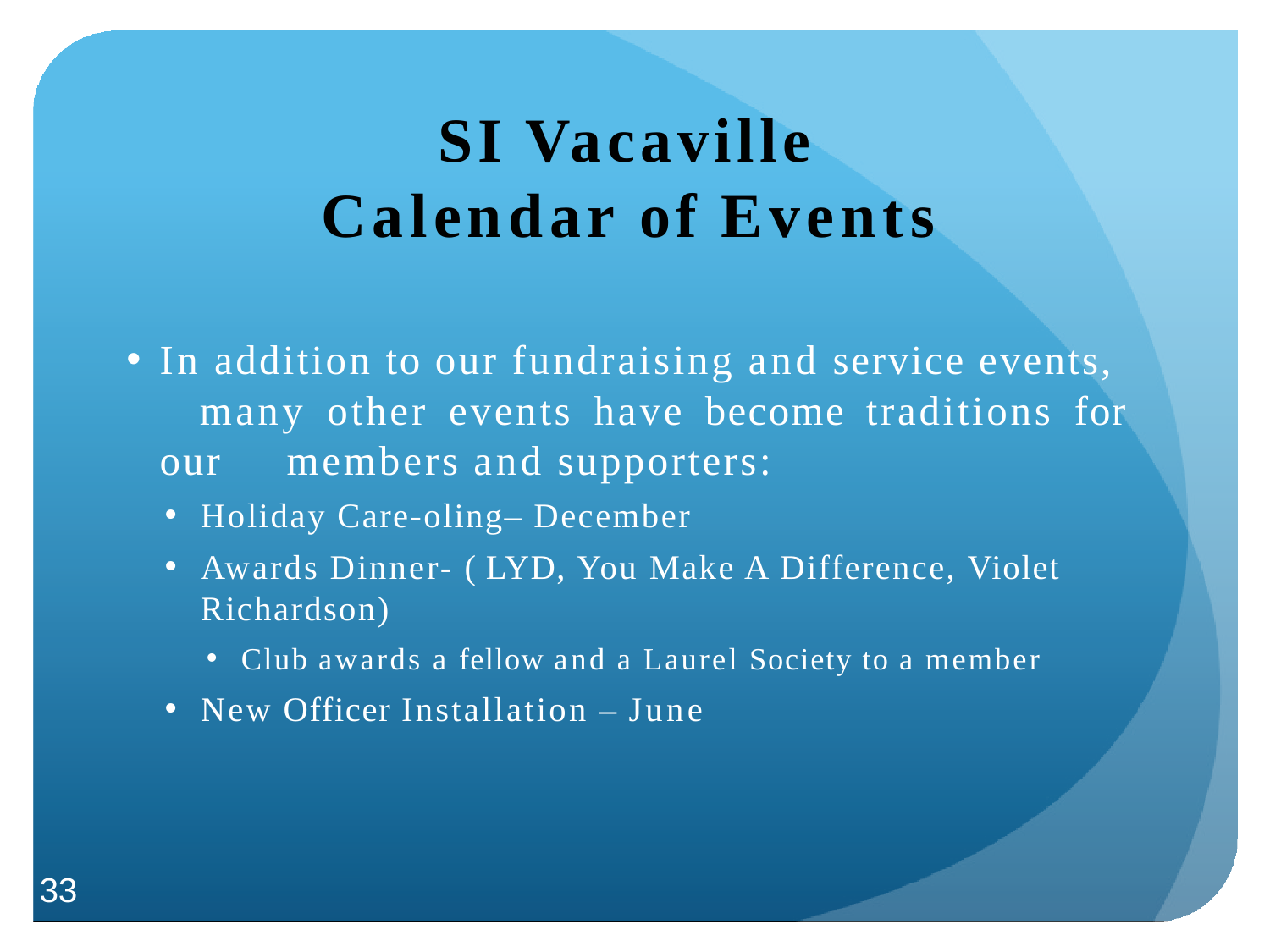

# SI Vacaville Calendar of Events
In addition to our fundraising and service events, 	many other events have become traditions for our 	members and supporters:
Holiday Care-oling– December
Awards Dinner- ( LYD, You Make A Difference, Violet Richardson)
Club awards a fellow and a Laurel Society to a member
New Officer Installation – June
33